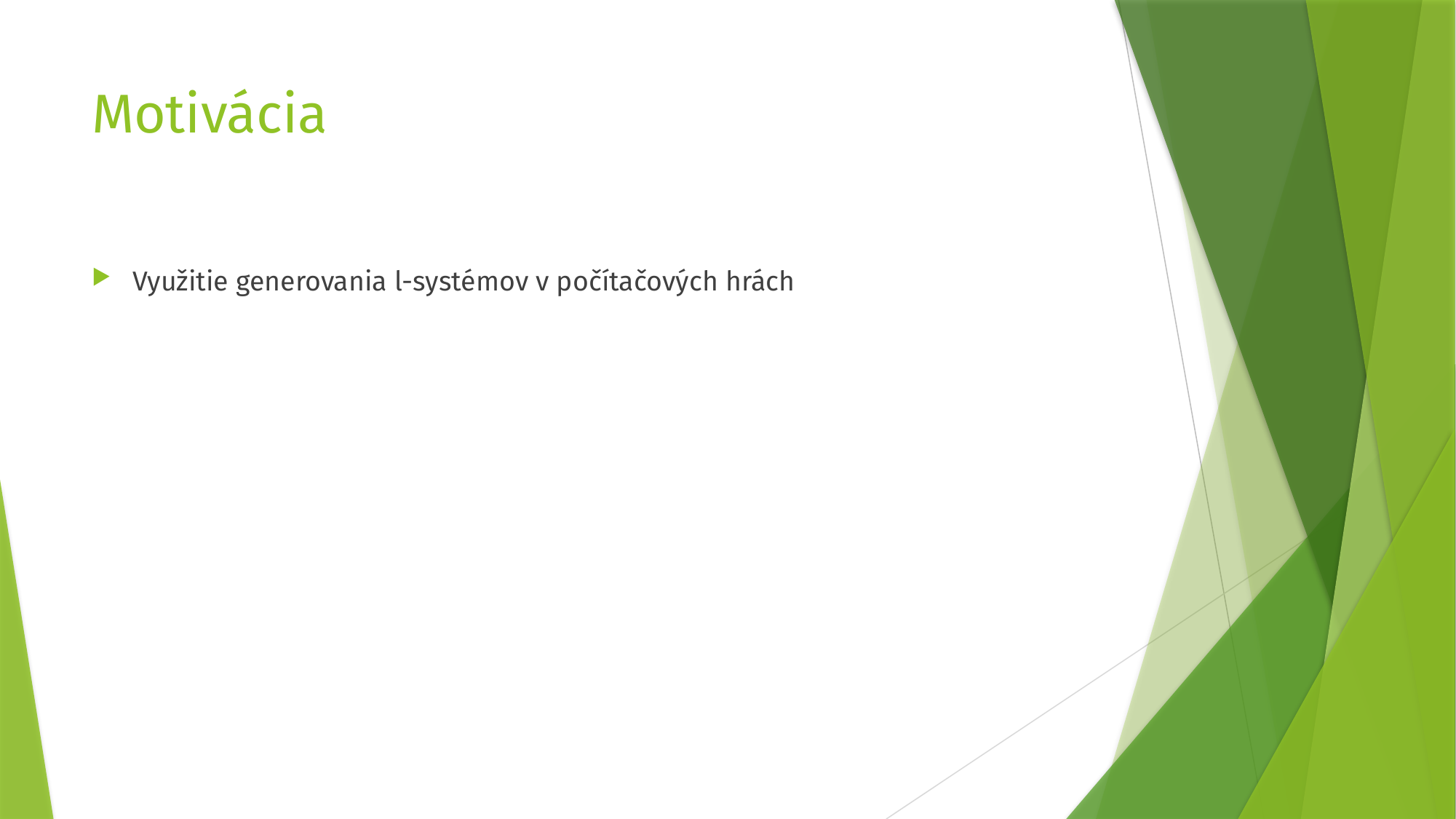

# Motivácia
Využitie generovania l-systémov v počítačových hrách